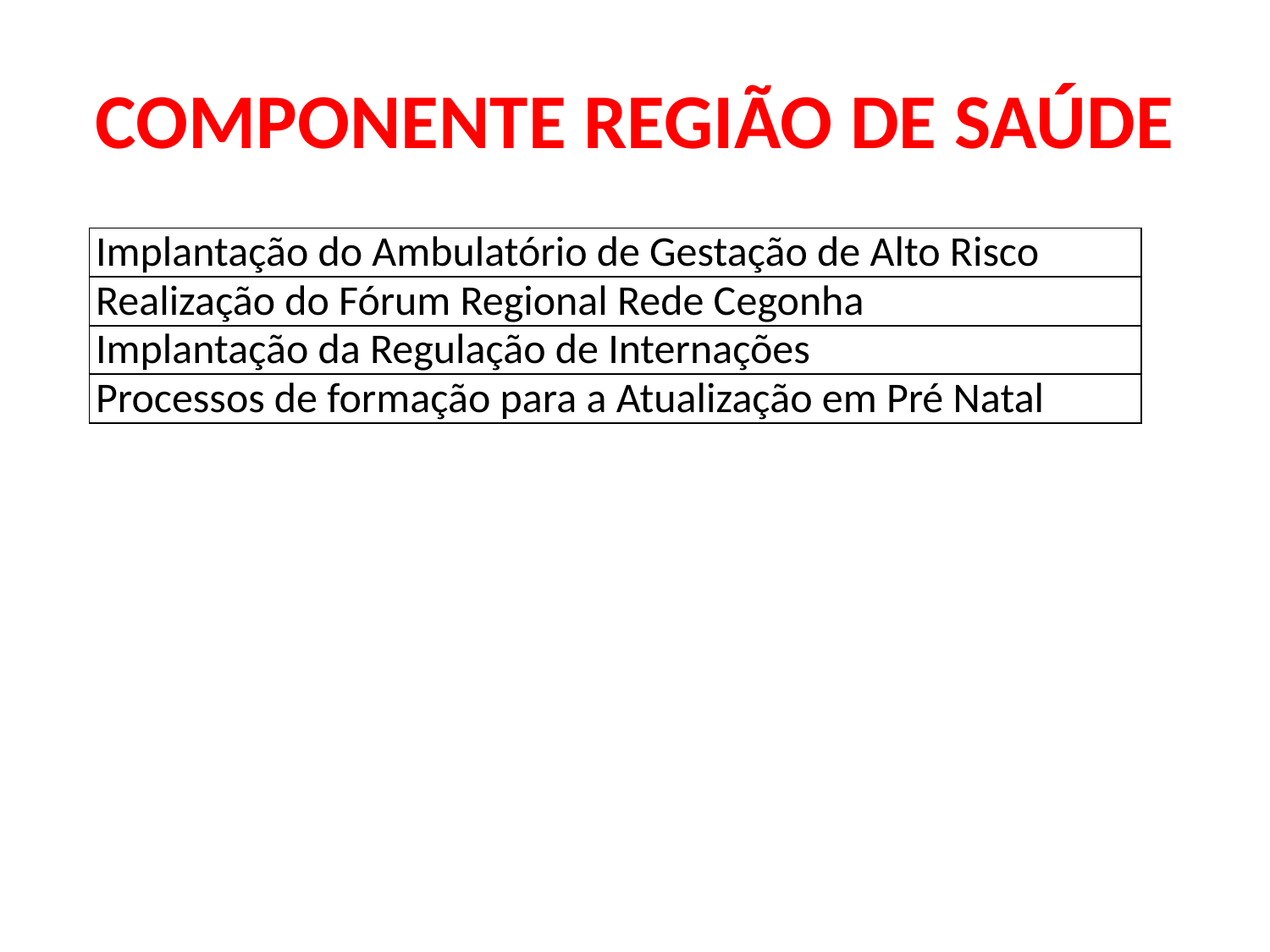

# COMPONENTE REGIÃO DE SAÚDE
| Implantação do Ambulatório de Gestação de Alto Risco |
| --- |
| Realização do Fórum Regional Rede Cegonha |
| Implantação da Regulação de Internações |
| Processos de formação para a Atualização em Pré Natal |